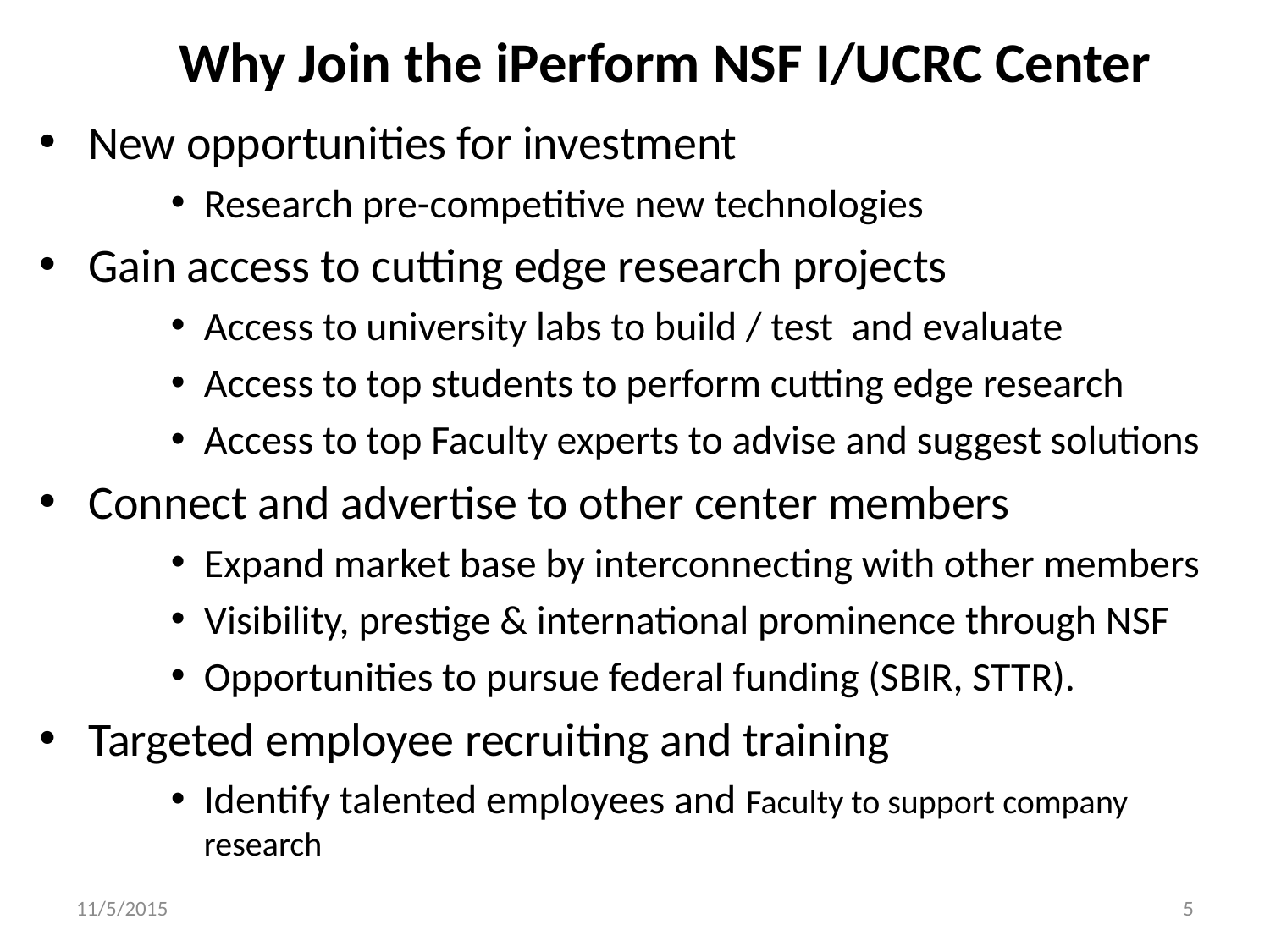

# Why Join the iPerform NSF I/UCRC Center
New opportunities for investment
Research pre-competitive new technologies
Gain access to cutting edge research projects
Access to university labs to build / test  and evaluate
Access to top students to perform cutting edge research
Access to top Faculty experts to advise and suggest solutions
Connect and advertise to other center members
Expand market base by interconnecting with other members
Visibility, prestige & international prominence through NSF
Opportunities to pursue federal funding (SBIR, STTR).
Targeted employee recruiting and training
Identify talented employees and Faculty to support company research

11/5/2015
5